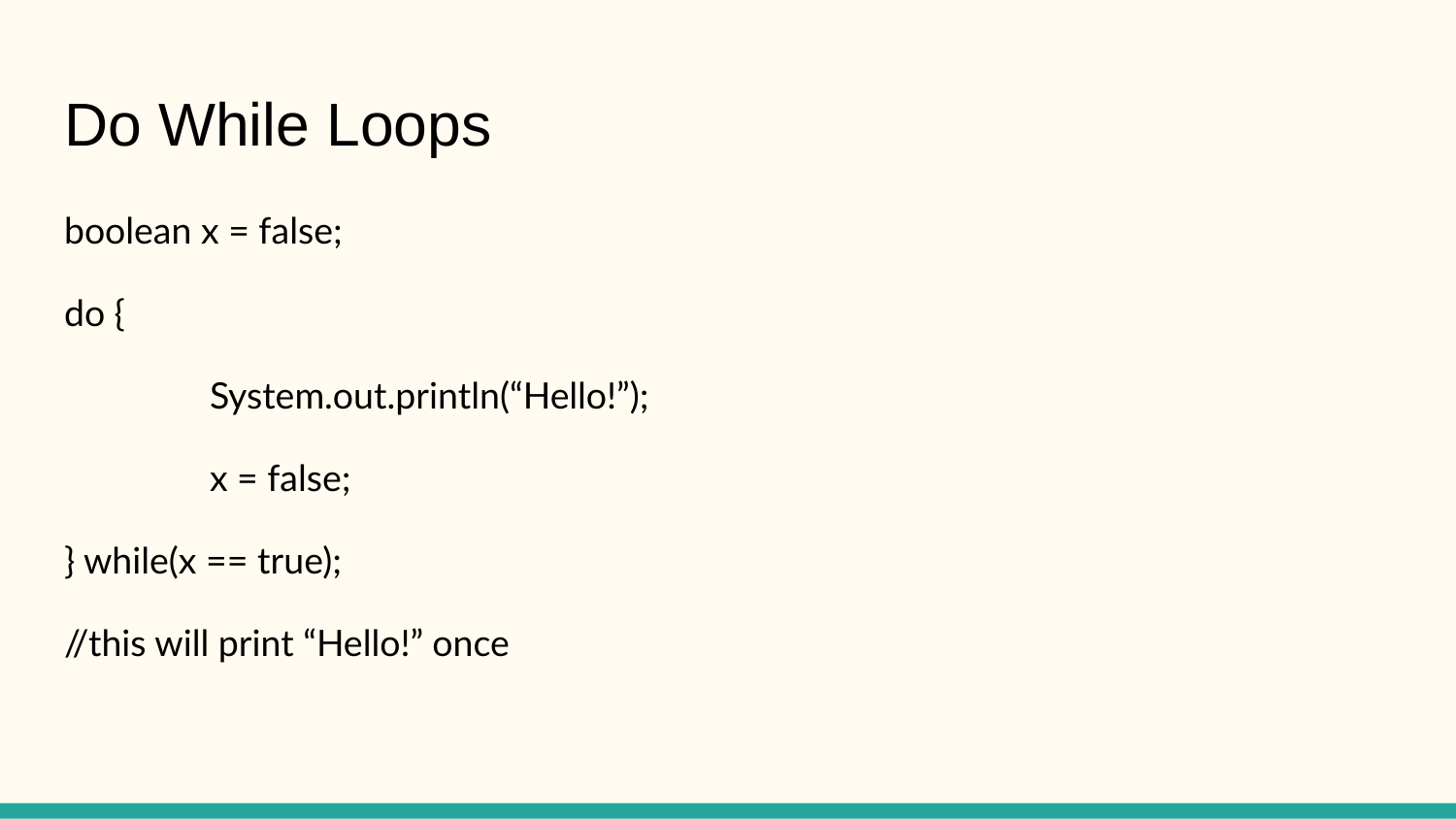

# Do While Loops
boolean x = false;
do {
	System.out.println(“Hello!”);
	x = false;
} while(x == true);
//this will print “Hello!” once